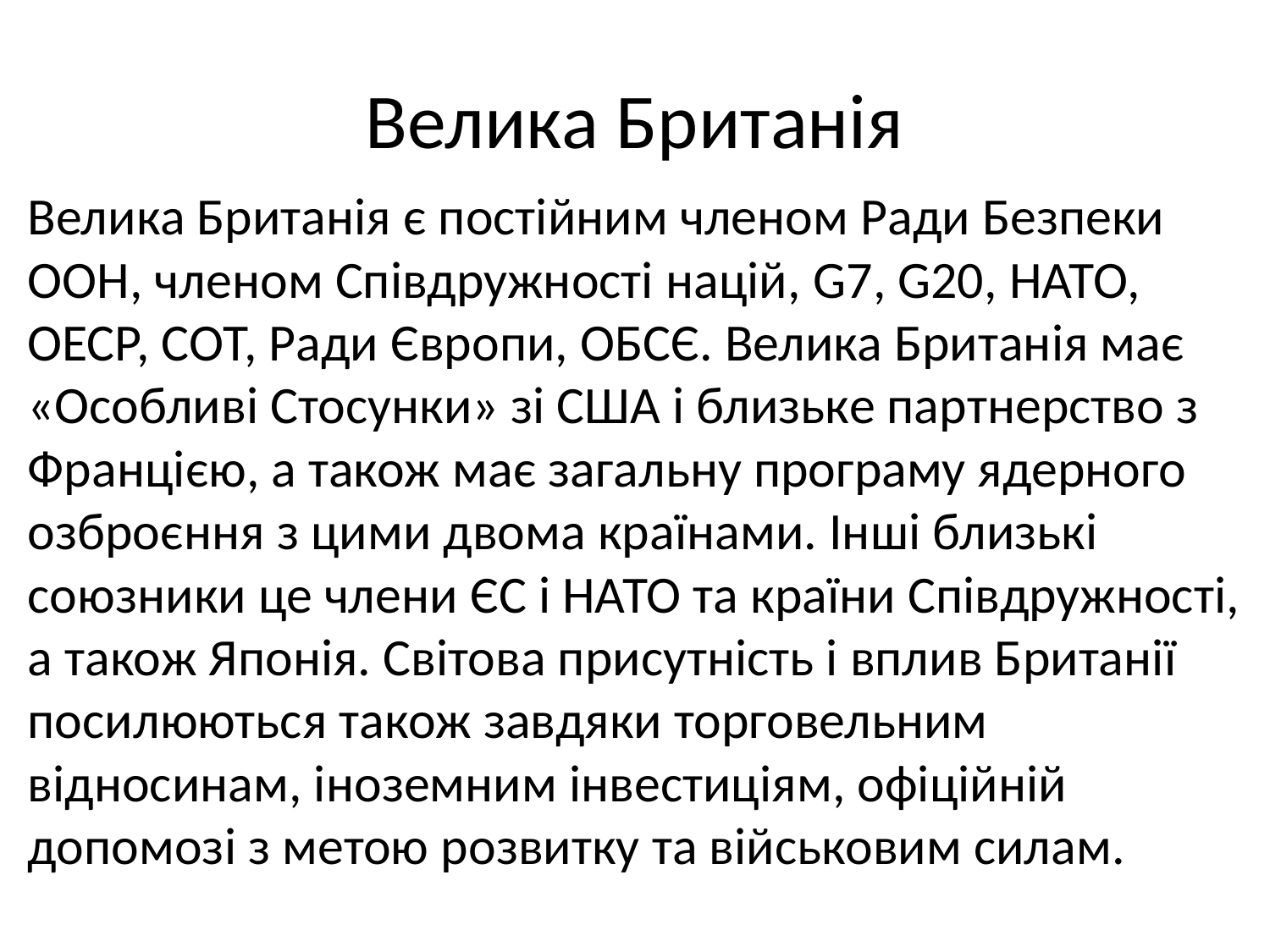

# Велика Британія
Велика Британія є постійним членом Ради Безпеки ООН, членом Співдружності націй, G7, G20, НАТО, ОЕСР, СОТ, Ради Європи, ОБСЄ. Велика Британія має «Особливі Стосунки» зі США і близьке партнерство з Францією, а також має загальну програму ядерного озброєння з цими двома країнами. Інші близькі союзники це члени ЄС і НАТО та країни Співдружності, а також Японія. Світова присутність і вплив Британії посилюються також завдяки торговельним відносинам, іноземним інвестиціям, офіційній допомозі з метою розвитку та військовим силам.